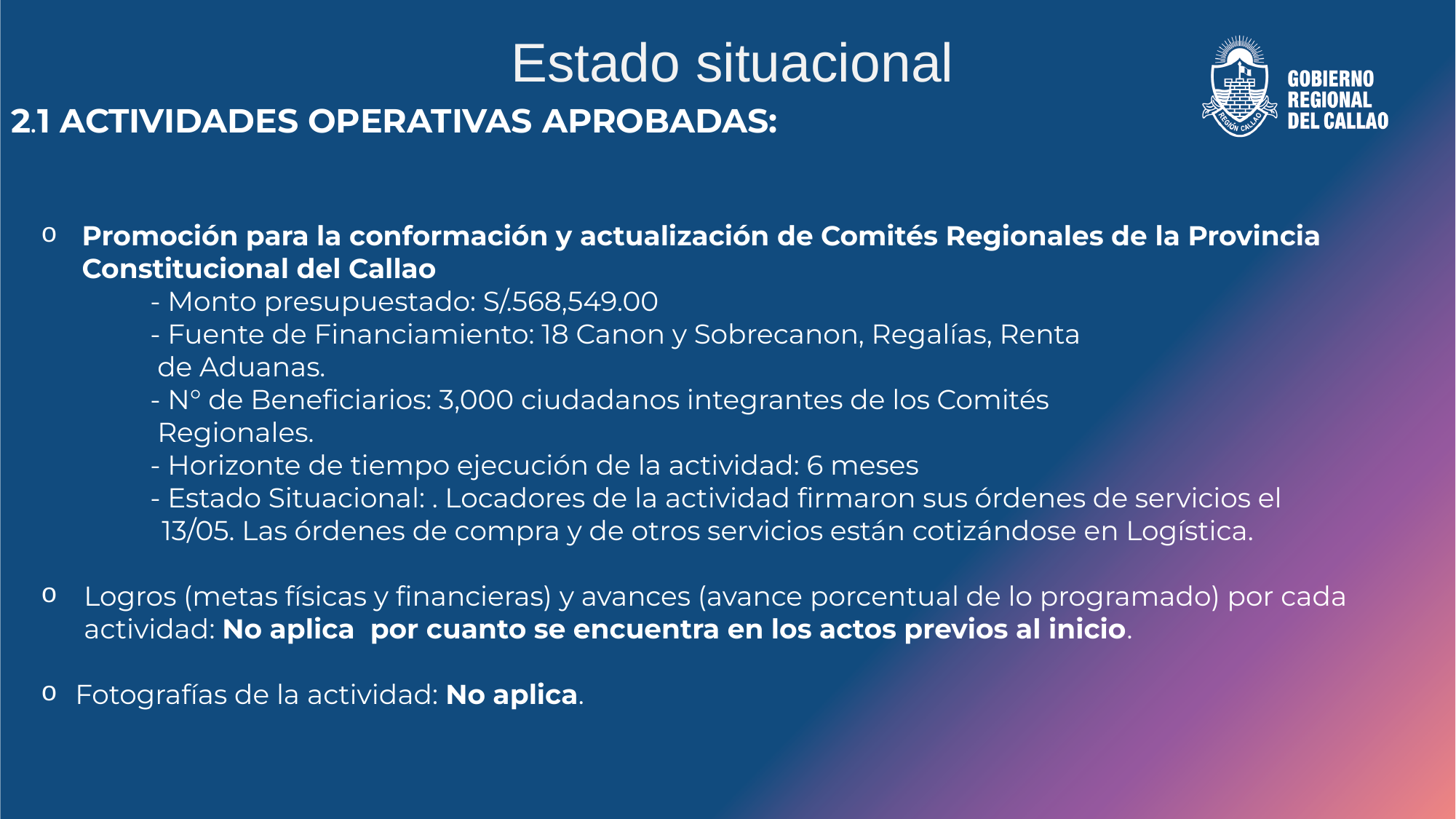

# Estado situacional
2.1 ACTIVIDADES OPERATIVAS APROBADAS:

Promoción para la conformación y actualización de Comités Regionales de la Provincia Constitucional del Callao
	- Monto presupuestado: S/.568,549.00
	- Fuente de Financiamiento: 18 Canon y Sobrecanon, Regalías, Renta
 	 de Aduanas.
	- N° de Beneficiarios: 3,000 ciudadanos integrantes de los Comités
	 Regionales.
	- Horizonte de tiempo ejecución de la actividad: 6 meses
	- Estado Situacional: . Locadores de la actividad firmaron sus órdenes de servicios el
                 13/05. Las órdenes de compra y de otros servicios están cotizándose en Logística.

Logros (metas físicas y financieras) y avances (avance porcentual de lo programado) por cada actividad: No aplica  por cuanto se encuentra en los actos previos al inicio.

Fotografías de la actividad: No aplica.